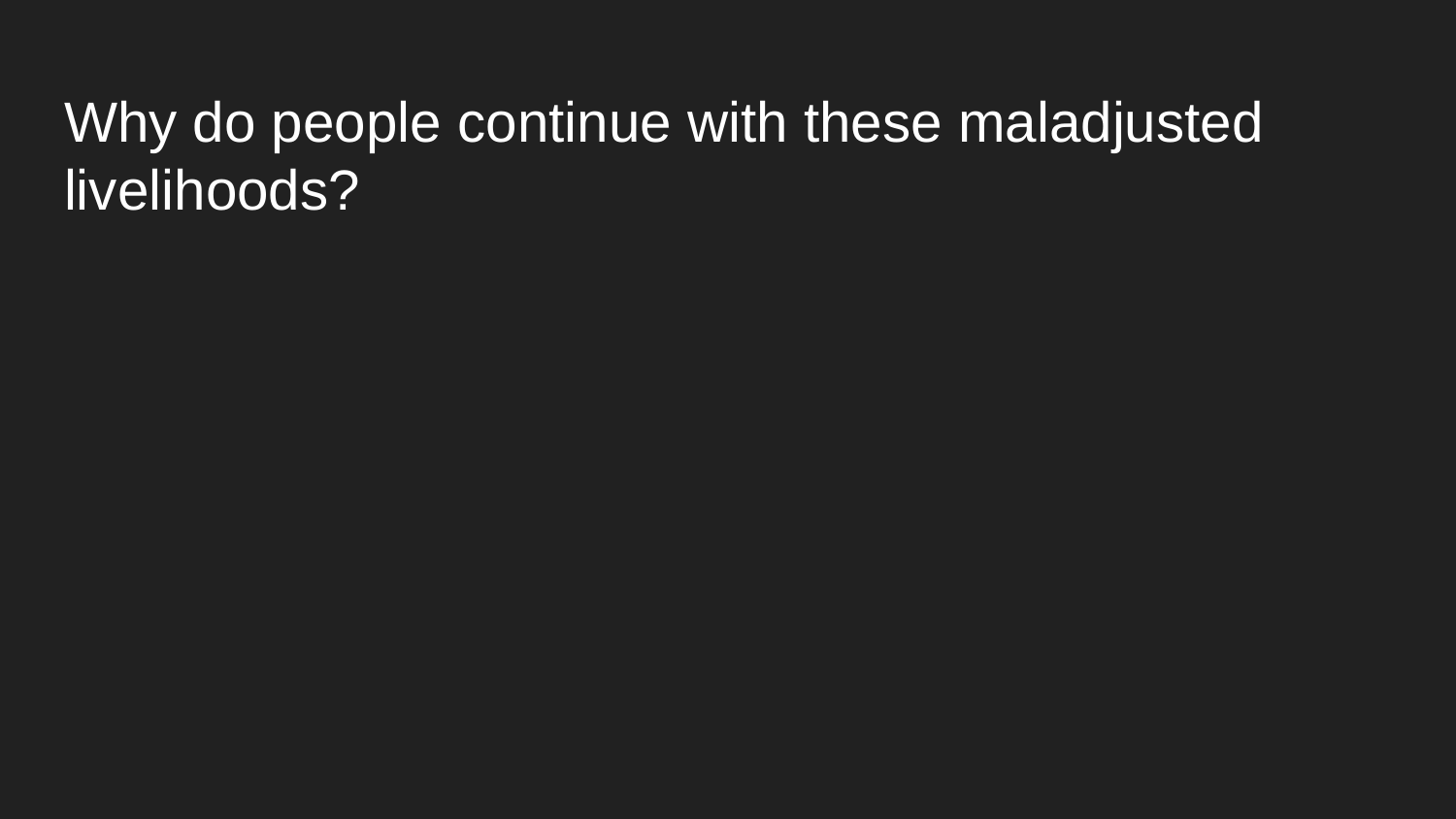

# Why do people continue with these maladjusted livelihoods?